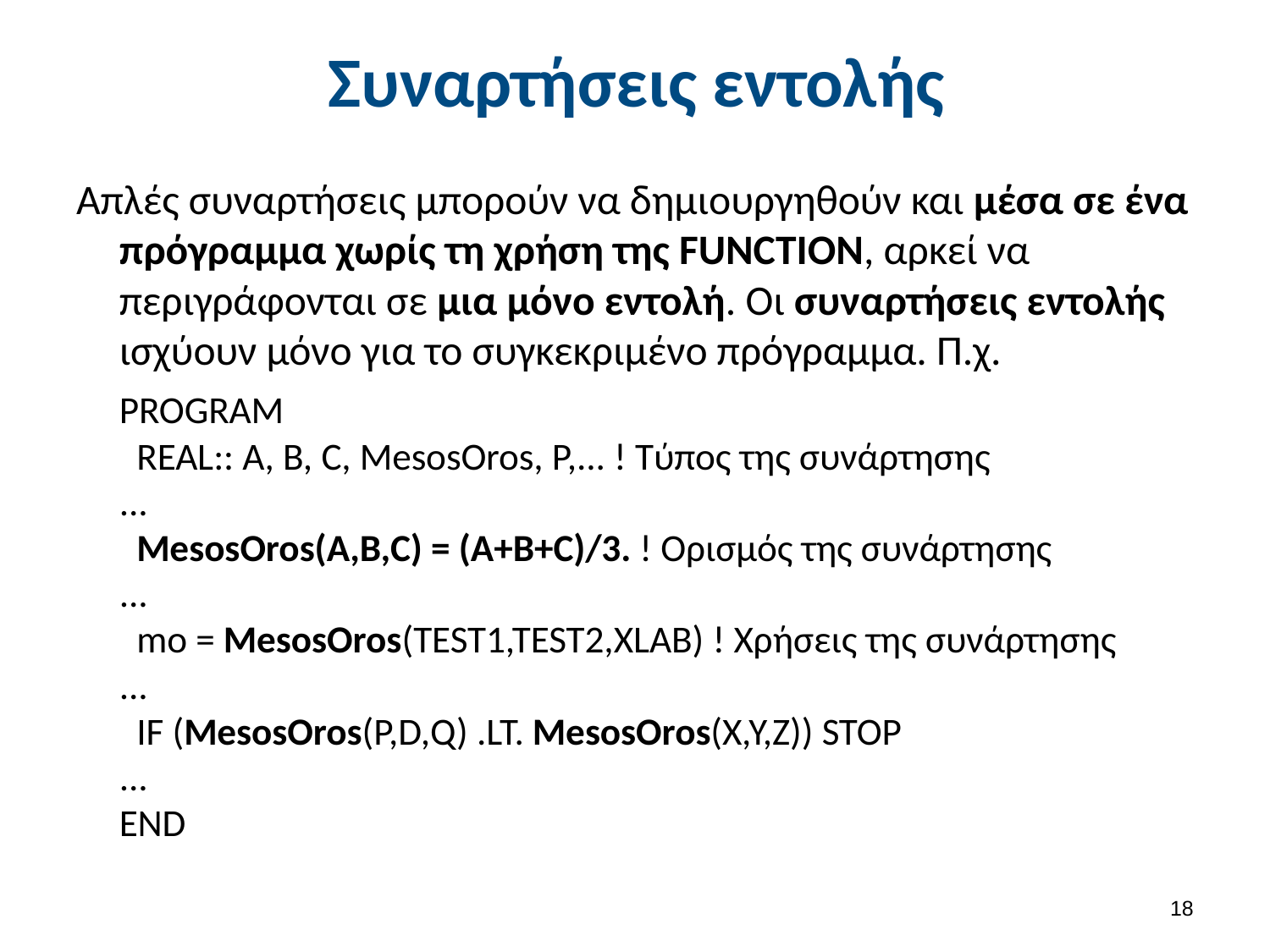

# Συναρτήσεις εντολής
Απλές συναρτήσεις μπορούν να δημιουργηθούν και μέσα σε ένα πρόγραμμα χωρίς τη χρήση της FUNCTION, αρκεί να περιγράφονται σε μια μόνο εντολή. Οι συναρτήσεις εντολής ισχύουν μόνο για το συγκεκριμένο πρόγραμμα. Π.χ.
	PROGRAM
  REAL:: A, B, C, MesosOros, P,... ! Τύπος της συνάρτησης
...
  MesosOros(A,B,C) = (A+B+C)/3. ! Ορισμός της συνάρτησης
...
  mo = MesosOros(TEST1,TEST2,XLAB) ! Χρήσεις της συνάρτησης
...
  IF (MesosOros(P,D,Q) .LT. MesosOros(X,Y,Z)) STOP
...
END

18